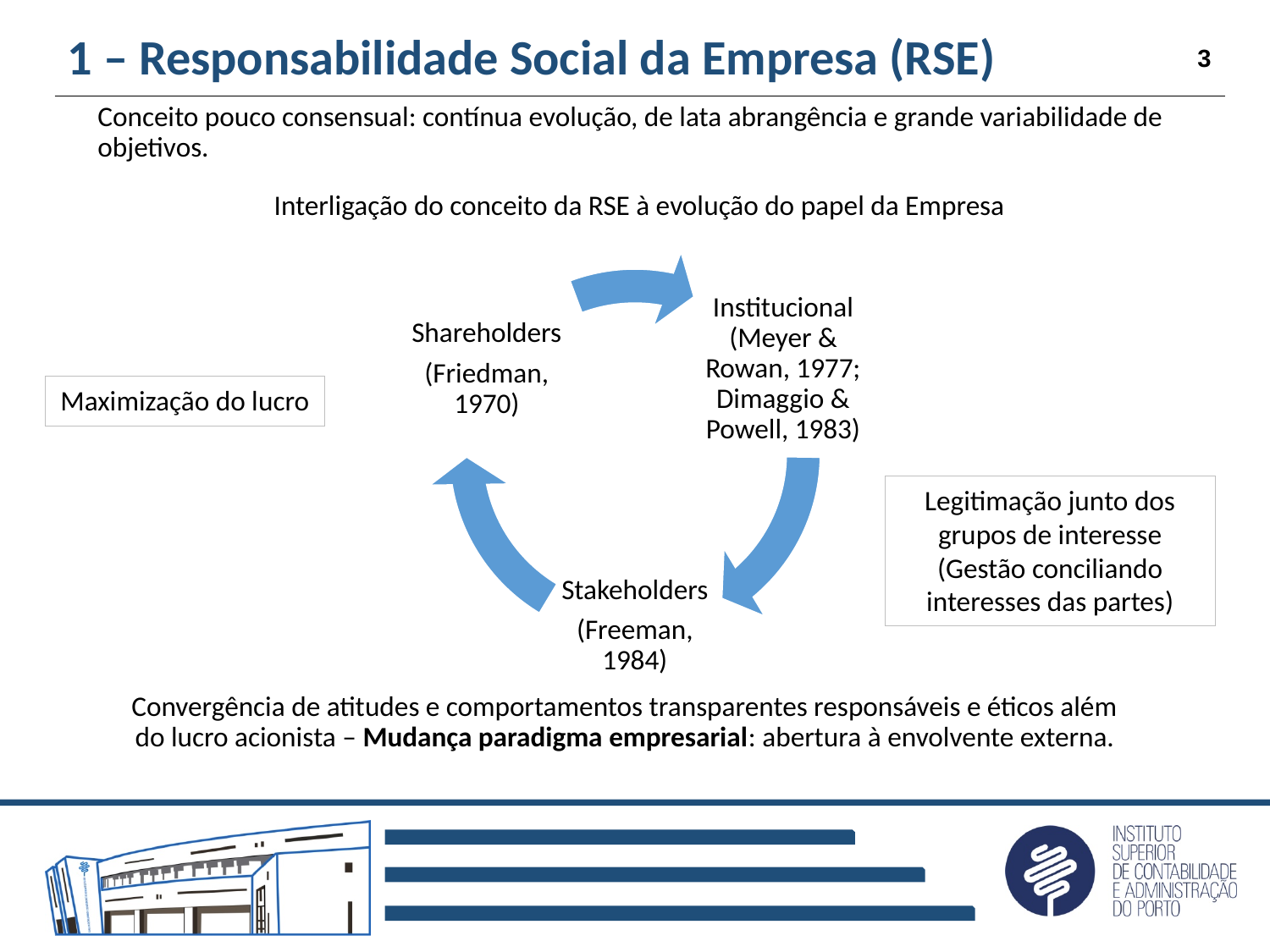

# 1 – Responsabilidade Social da Empresa (RSE)
3
	Conceito pouco consensual: contínua evolução, de lata abrangência e grande variabilidade de objetivos.
	Interligação do conceito da RSE à evolução do papel da Empresa

Institucional
(Meyer & Rowan, 1977; Dimaggio & Powell, 1983)
Stakeholders
(Freeman, 1984)
Shareholders
(Friedman, 1970)
Maximização do lucro
Legitimação junto dos grupos de interesse (Gestão conciliando interesses das partes)
Convergência de atitudes e comportamentos transparentes responsáveis e éticos além do lucro acionista – Mudança paradigma empresarial: abertura à envolvente externa.